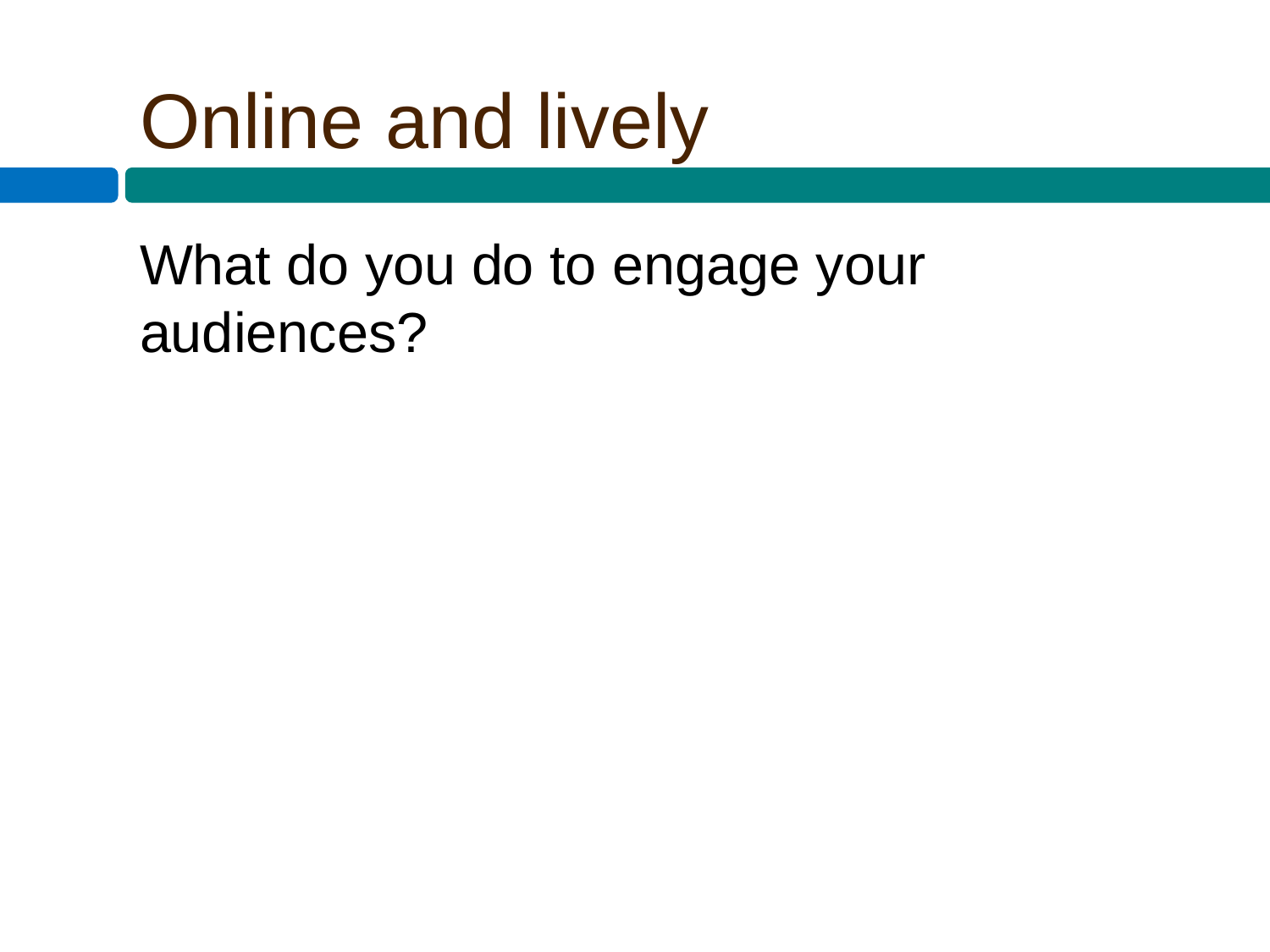

# Online and lively
What do you do to engage your audiences?